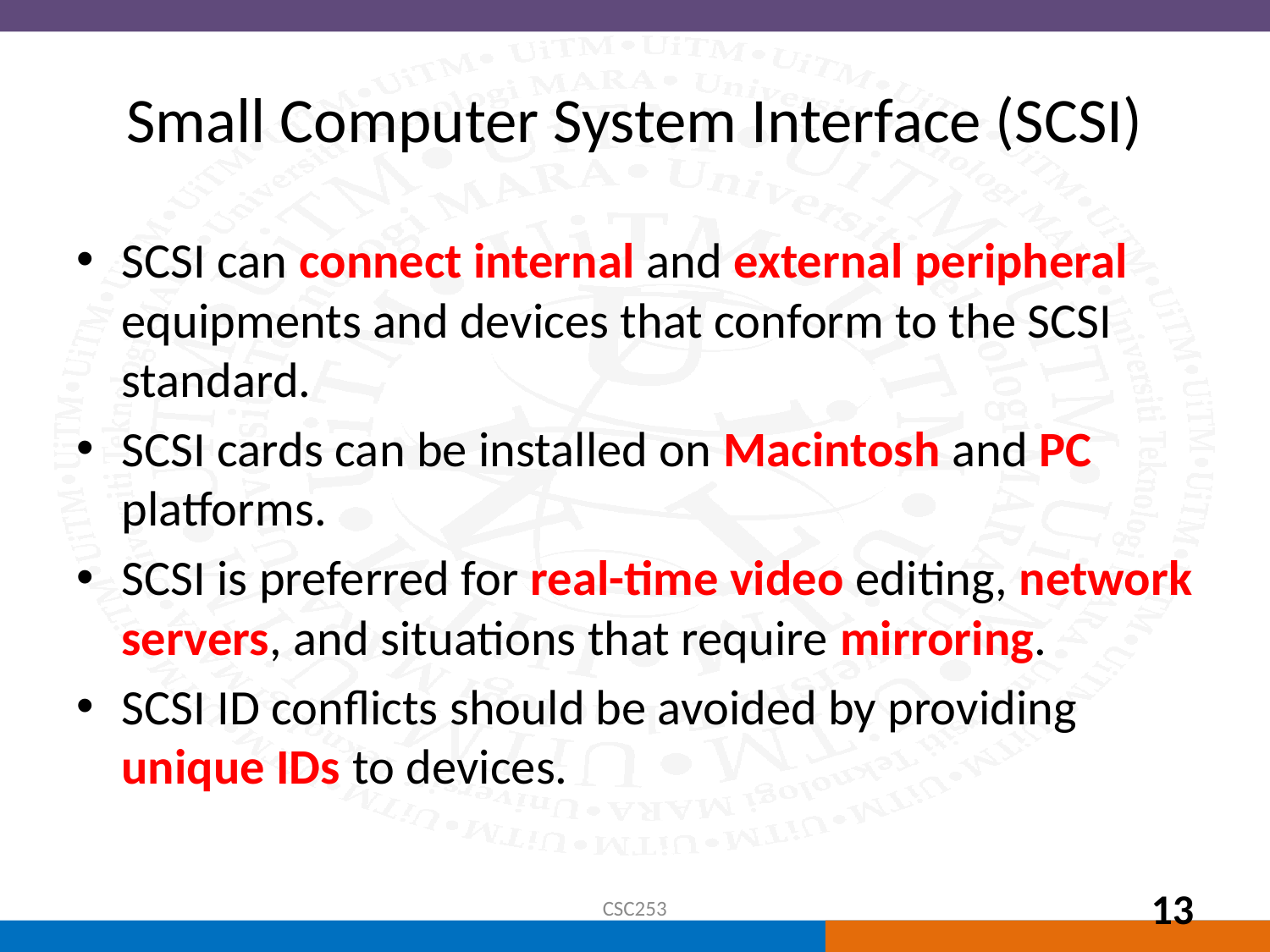

# Small Computer System Interface (SCSI)
SCSI can connect internal and external peripheral equipments and devices that conform to the SCSI standard.
SCSI cards can be installed on Macintosh and PC platforms.
SCSI is preferred for real-time video editing, network servers, and situations that require mirroring.
SCSI ID conflicts should be avoided by providing unique IDs to devices.

CSC253
13